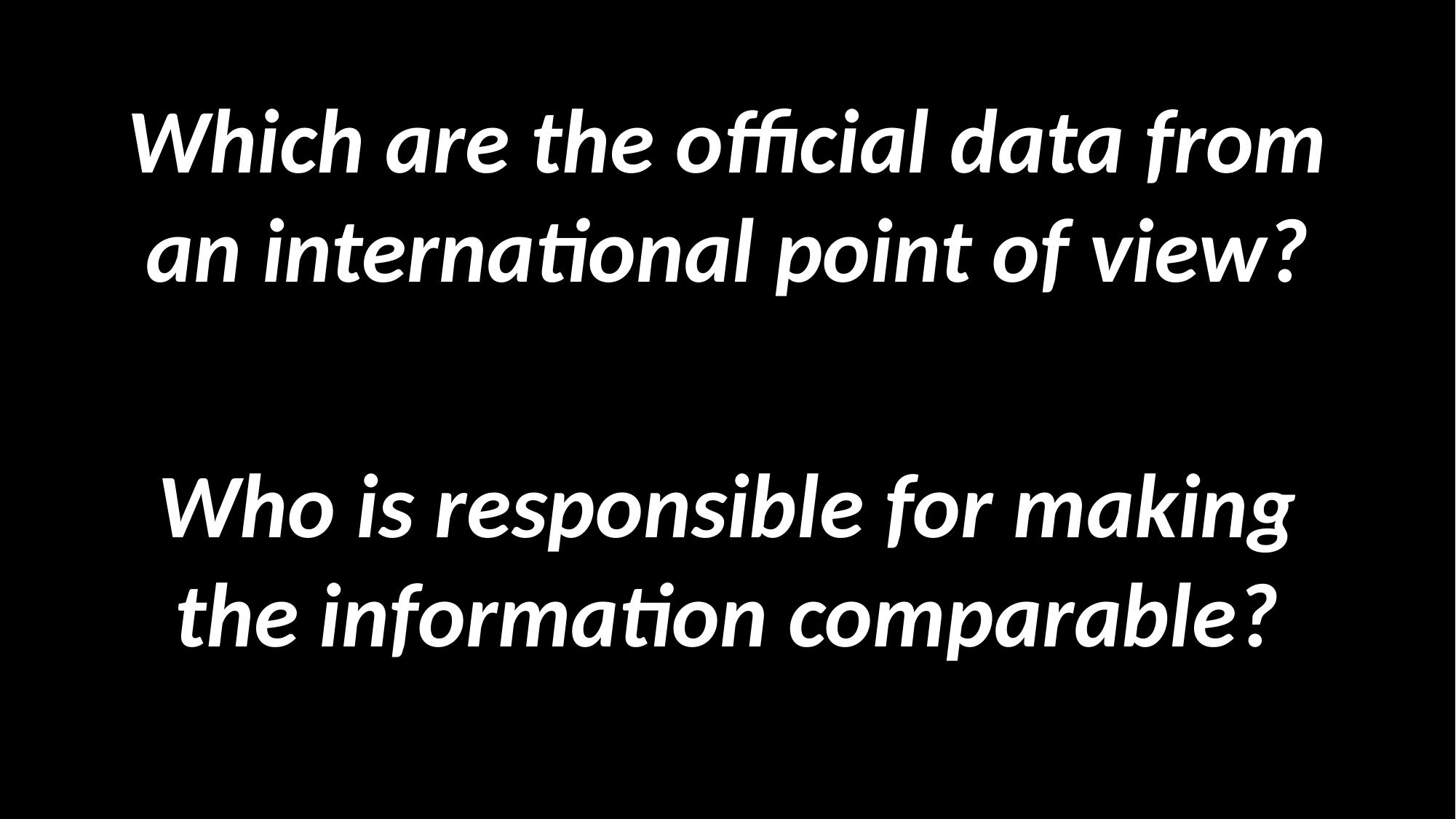

Which are the official data from an international point of view?
Who is responsible for making the information comparable?